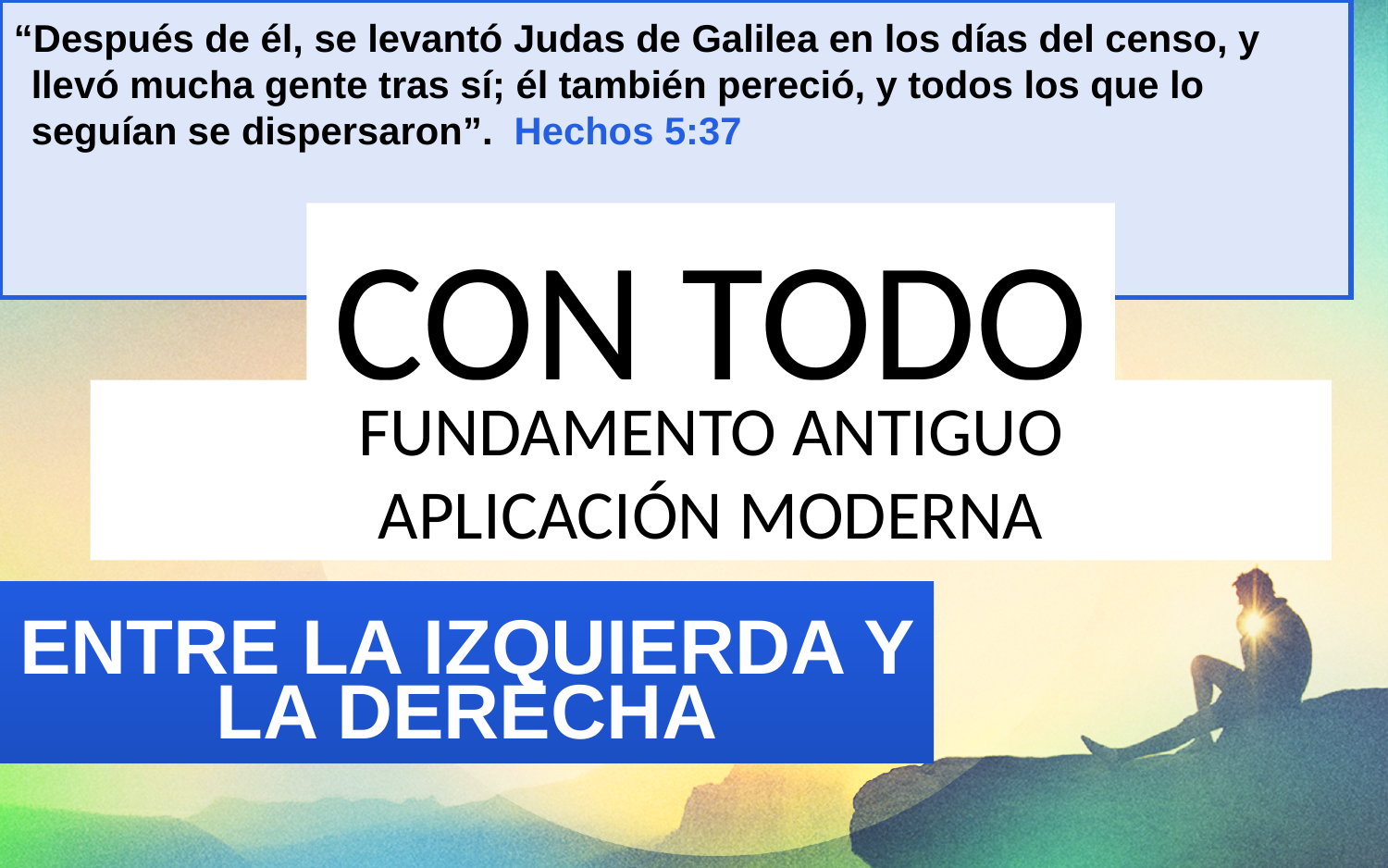

“Después de él, se levantó Judas de Galilea en los días del censo, y llevó mucha gente tras sí; él también pereció, y todos los que lo seguían se dispersaron”.  Hechos 5:37
CON TODO
FUNDAMENTO ANTIGUO
APLICACIÓN MODERNA
ENTRE LA IZQUIERDA Y LA DERECHA